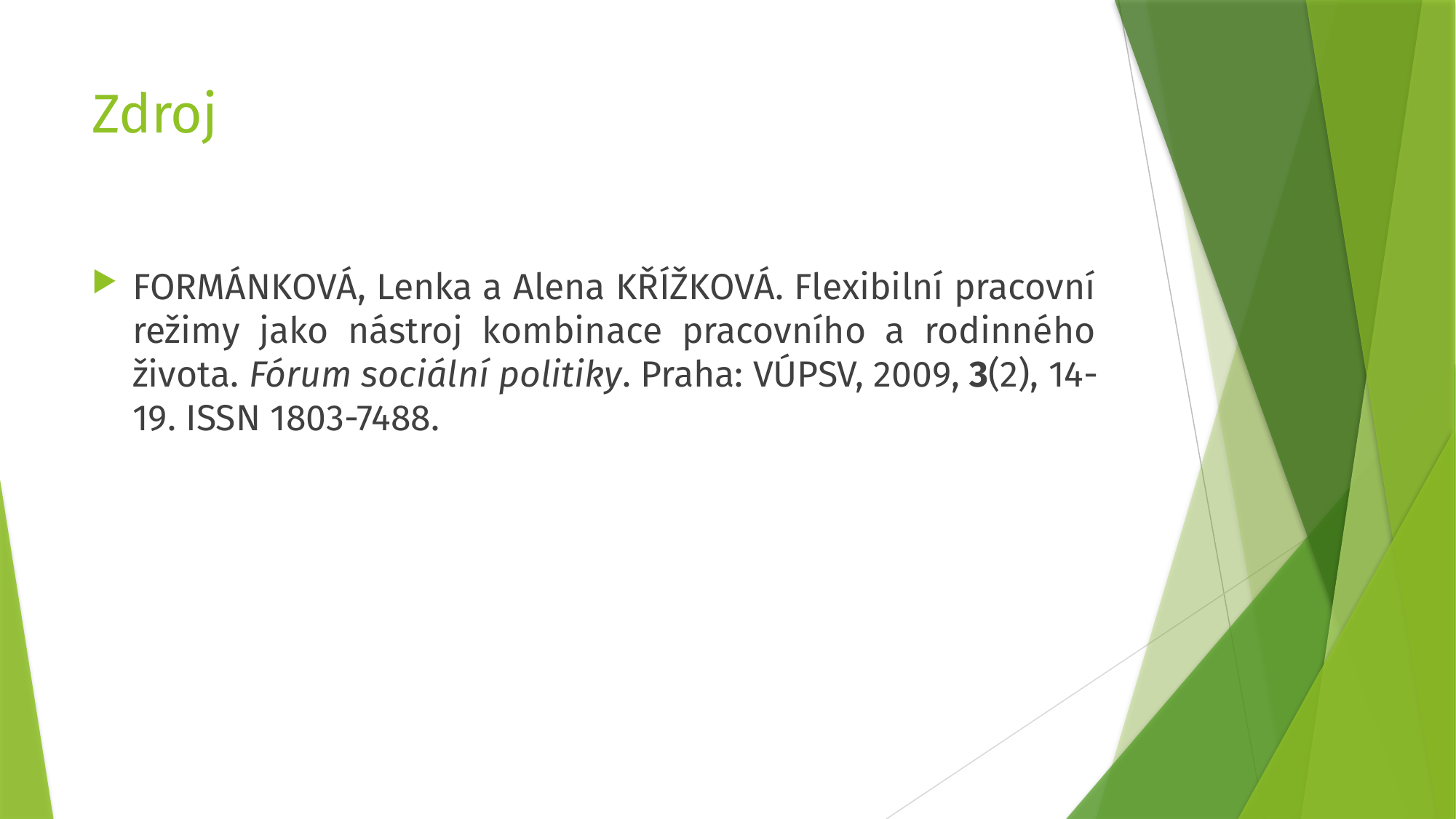

# Zdroj
FORMÁNKOVÁ, Lenka a Alena KŘÍŽKOVÁ. Flexibilní pracovní režimy jako nástroj kombinace pracovního a rodinného života. Fórum sociální politiky. Praha: VÚPSV, 2009, 3(2), 14-19. ISSN 1803-7488.